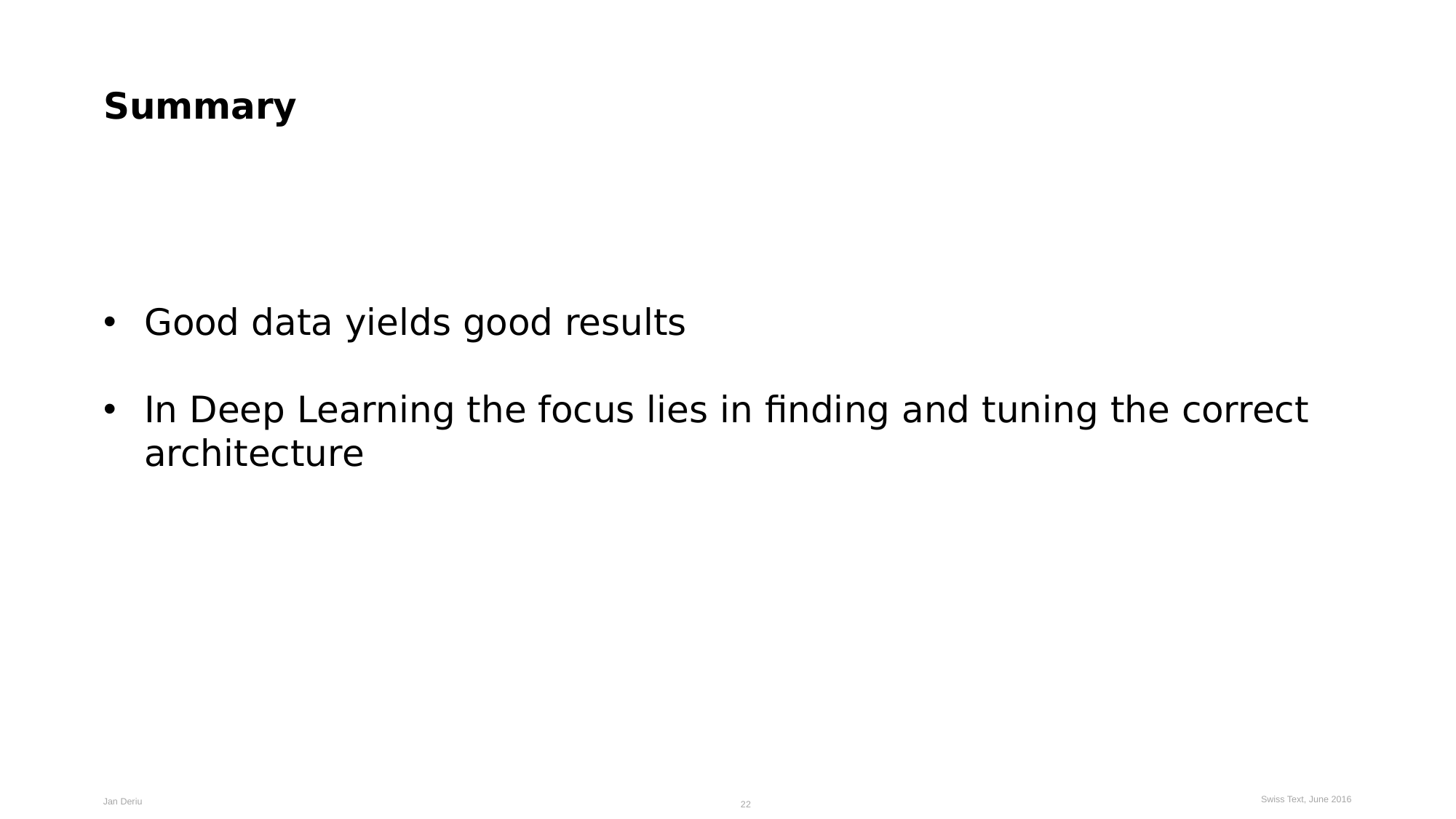

# Summary

Good data yields good results

In Deep Learning the focus lies in finding and tuning the correct architecture